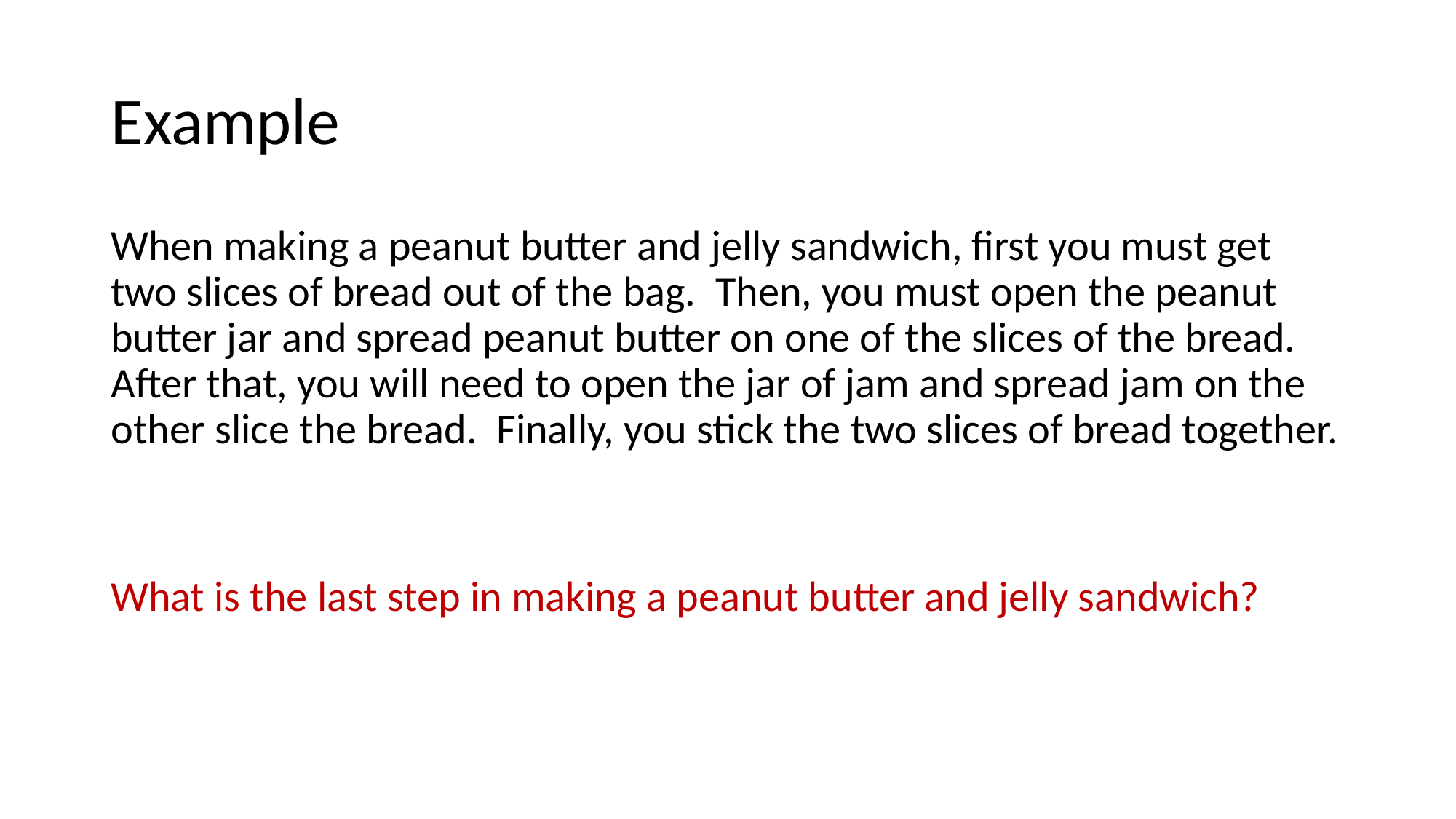

# Example
When making a peanut butter and jelly sandwich, first you must get two slices of bread out of the bag.  Then, you must open the peanut butter jar and spread peanut butter on one of the slices of the bread.  After that, you will need to open the jar of jam and spread jam on the other slice the bread.  Finally, you stick the two slices of bread together.

What is the last step in making a peanut butter and jelly sandwich?